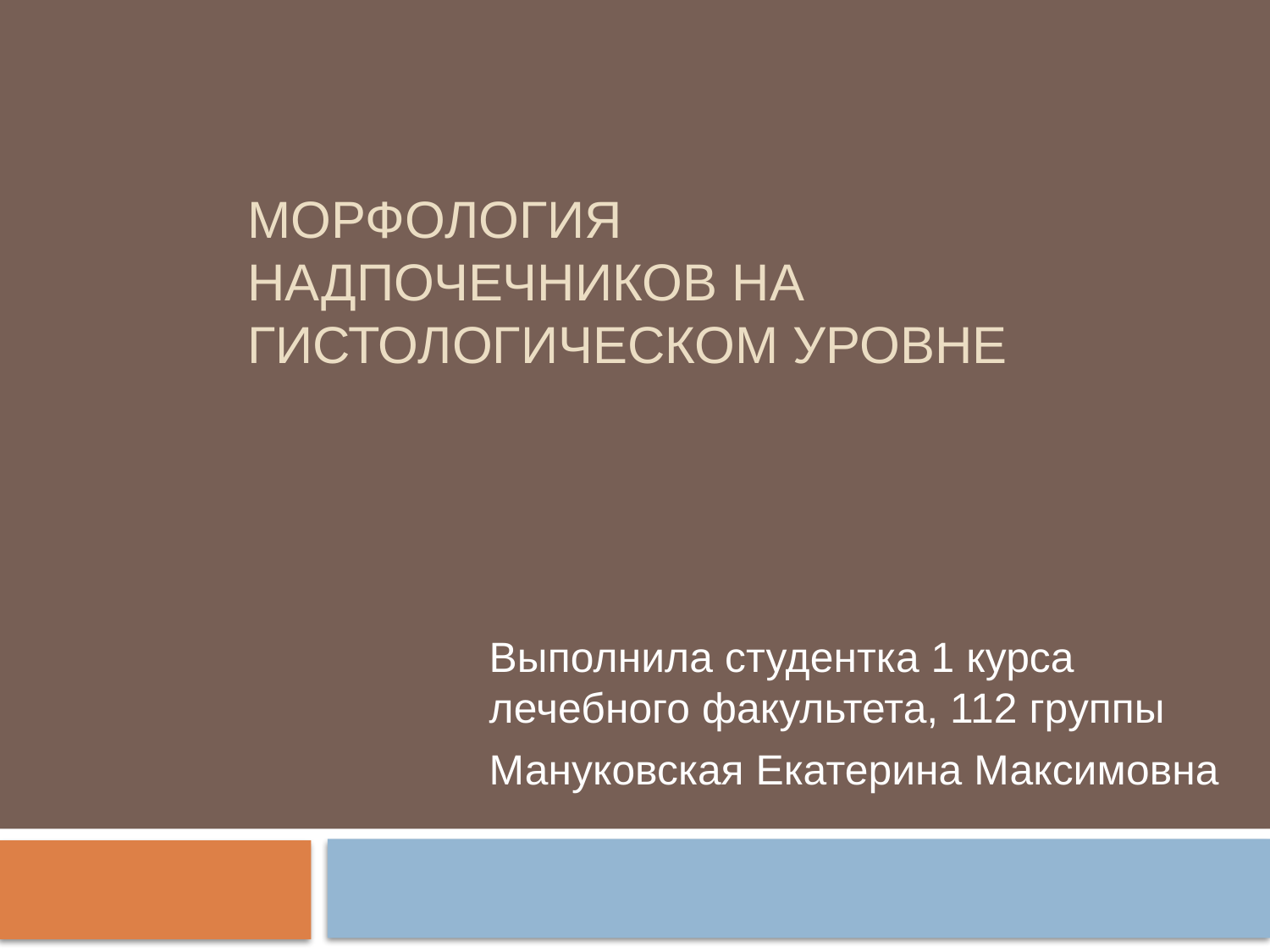

# Морфология надпочечников на гистологическом уровне
Выполнила студентка 1 курса лечебного факультета, 112 группы
Мануковская Екатерина Максимовна